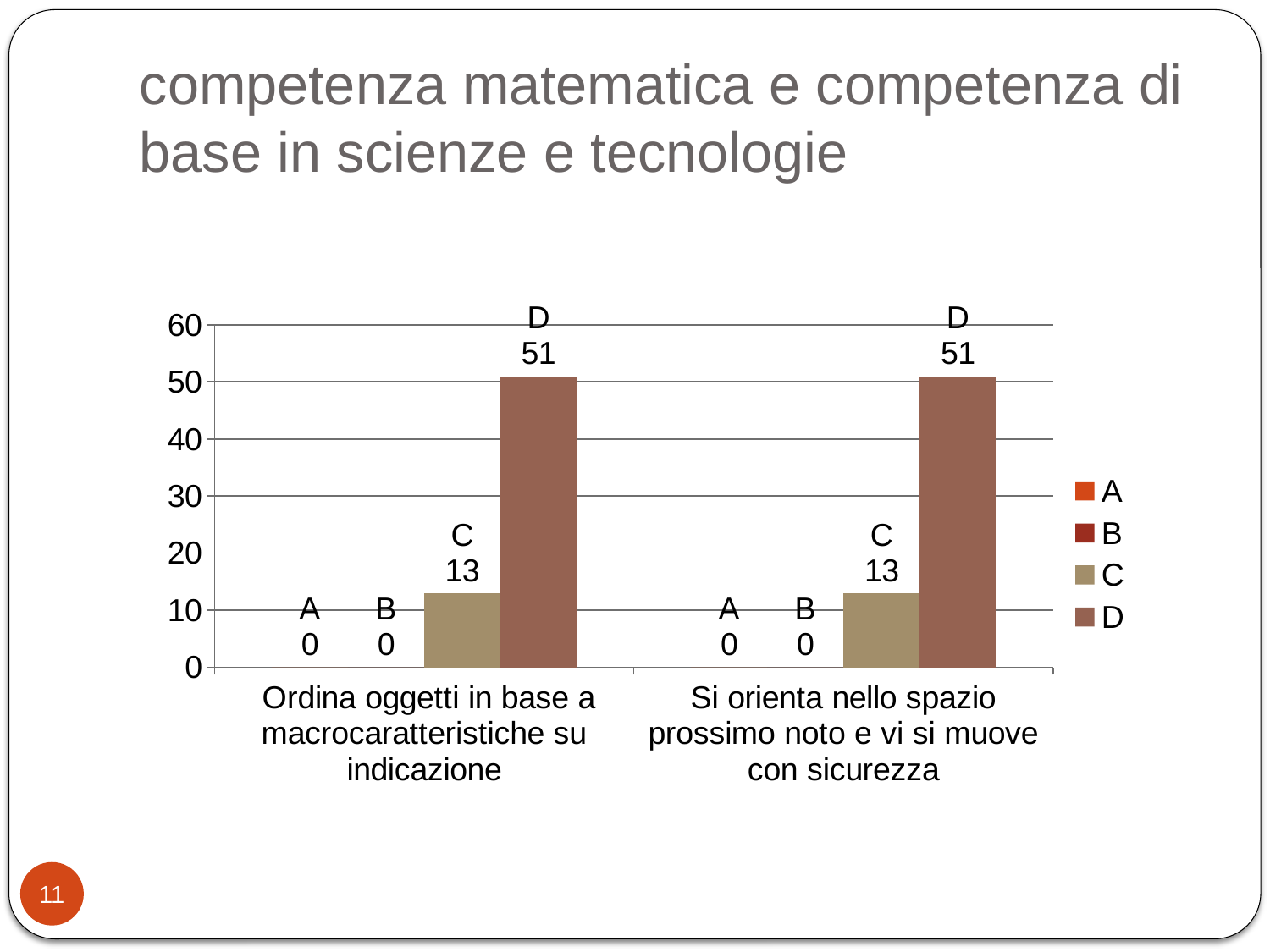

# competenza matematica e competenza di base in scienze e tecnologie

### Chart

| Category | A | B | C | D |
|---|---|---|---|---|
|  Ordina oggetti in base a macrocaratteristiche su indicazione | 0.0 | 0.0 | 13.0 | 51.0 |
| Si orienta nello spazio prossimo noto e vi si muove con sicurezza | 0.0 | 0.0 | 13.0 | 51.0 |
11